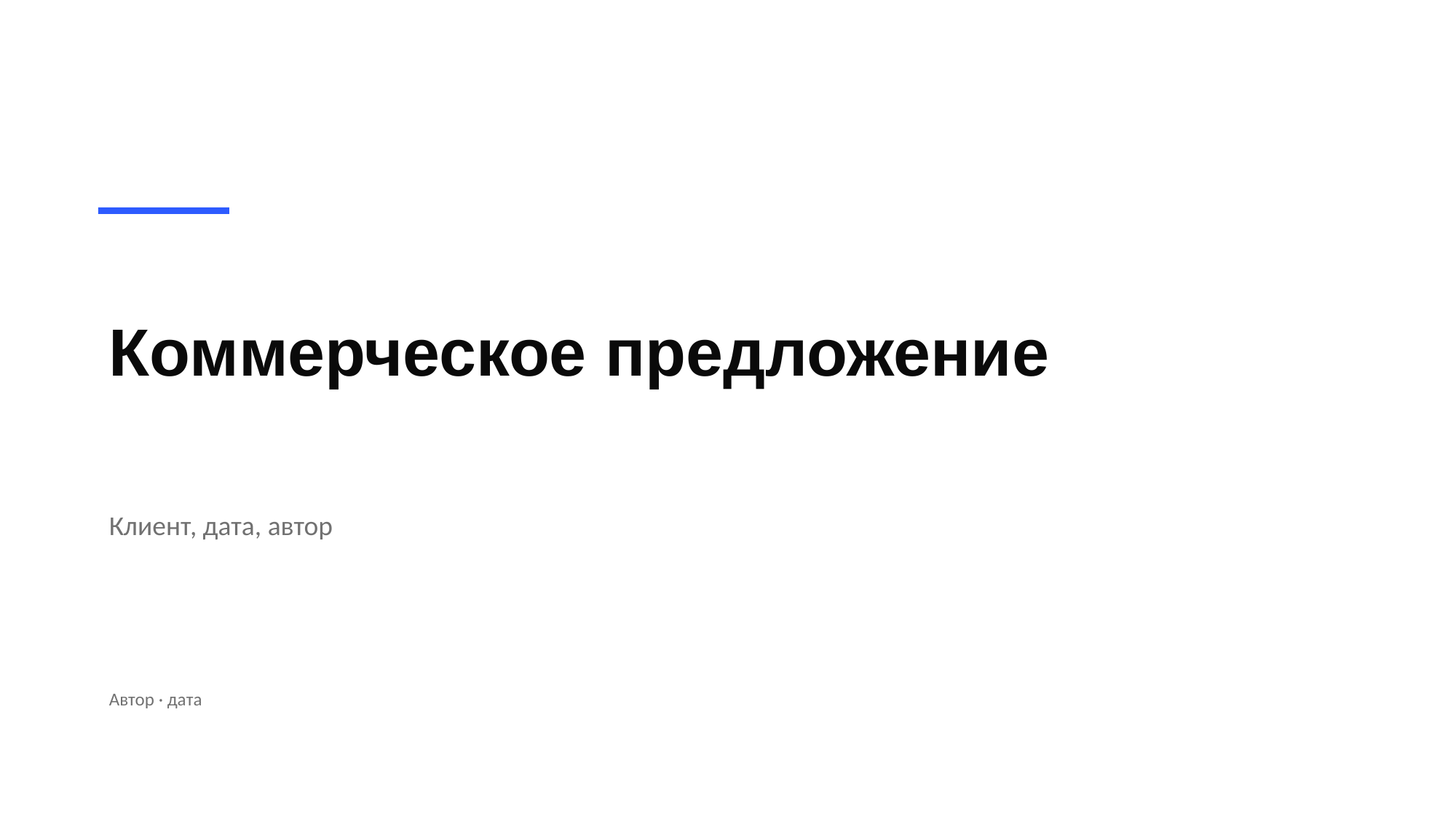

Коммерческое предложение
Клиент, дата, автор
Автор · дата